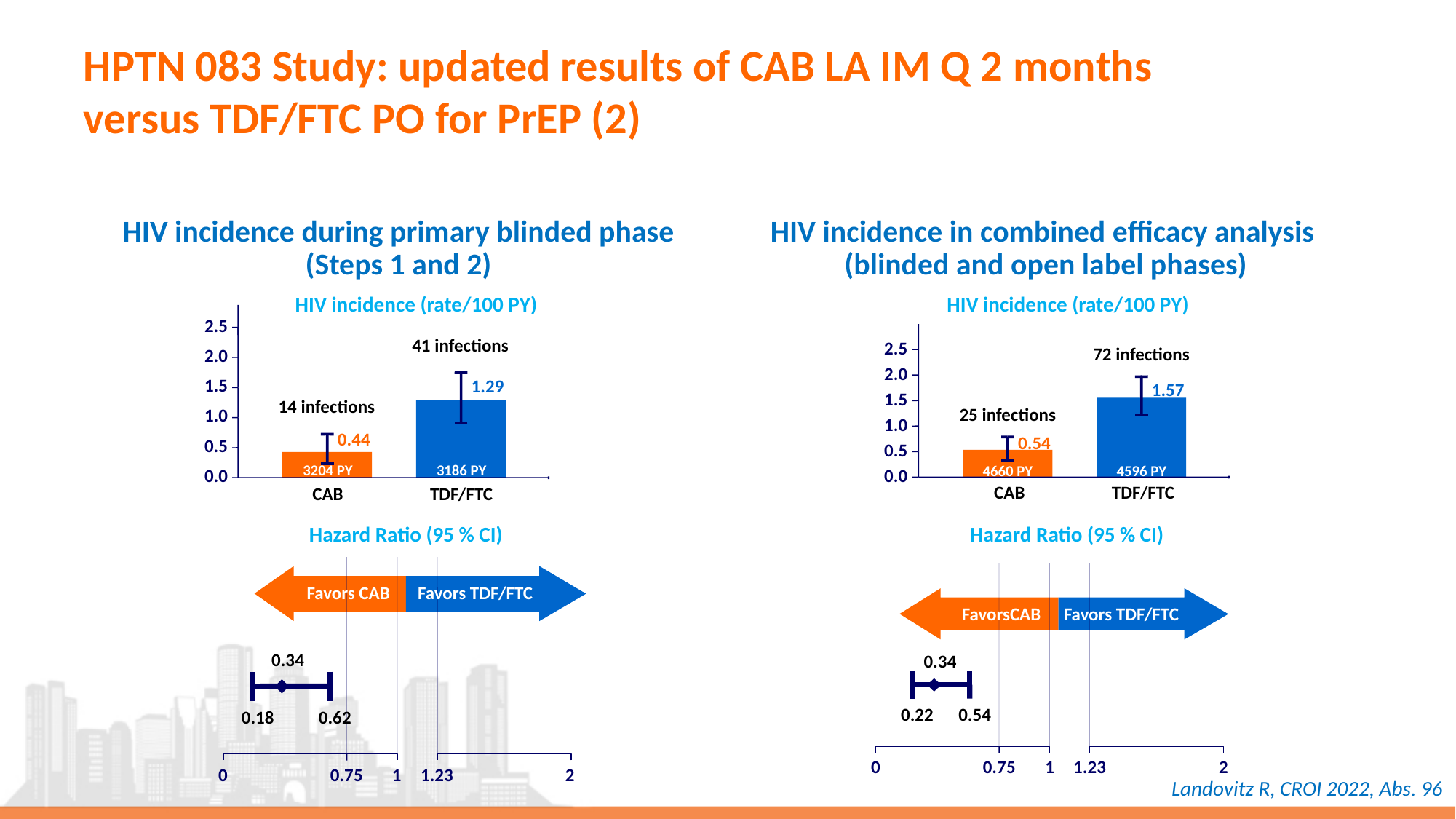

# HPTN 083 Study: updated results of CAB LA IM Q 2 months versus TDF/FTC PO for PrEP (2)
HIV incidence during primary blinded phase
(Steps 1 and 2)
HIV incidence in combined efficacy analysis
(blinded and open label phases)
HIV incidence (rate/100 PY)
HIV incidence (rate/100 PY)

2.5

41 infections
2.5
72 infections
2.0

2.0

1.5
1.29

1.57

1.5
14 infections

25 infections
1.0
1.0

0.44
0.54
0.5

0.5

3204 PY
3186 PY
4660 PY
4596 PY

0.0
0.0

CAB
TDF/FTC
CAB
TDF/FTC
Hazard Ratio (95 % CI)
Hazard Ratio (95 % CI)

Favors CAB
Favors TDF/FTC

FavorsCAB
Favors TDF/FTC
0.34
0.34

0.22
0.54
0.18
0.62

0
0.75
1
1.23
2
0
0.75
1
1.23
2
Landovitz R, CROI 2022, Abs. 96